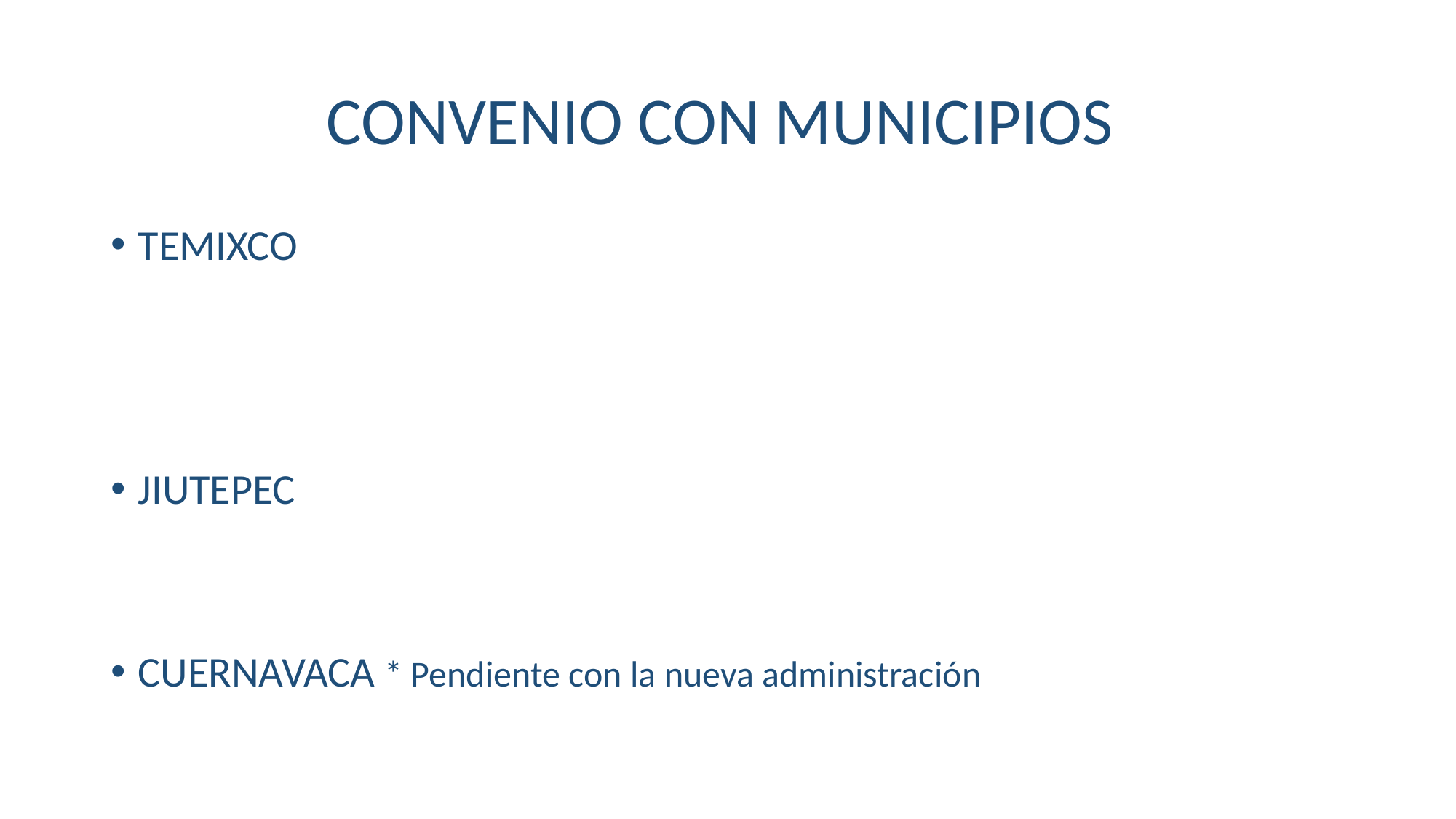

# CONVENIO CON MUNICIPIOS
TEMIXCO

JIUTEPEC

CUERNAVACA * Pendiente con la nueva administración